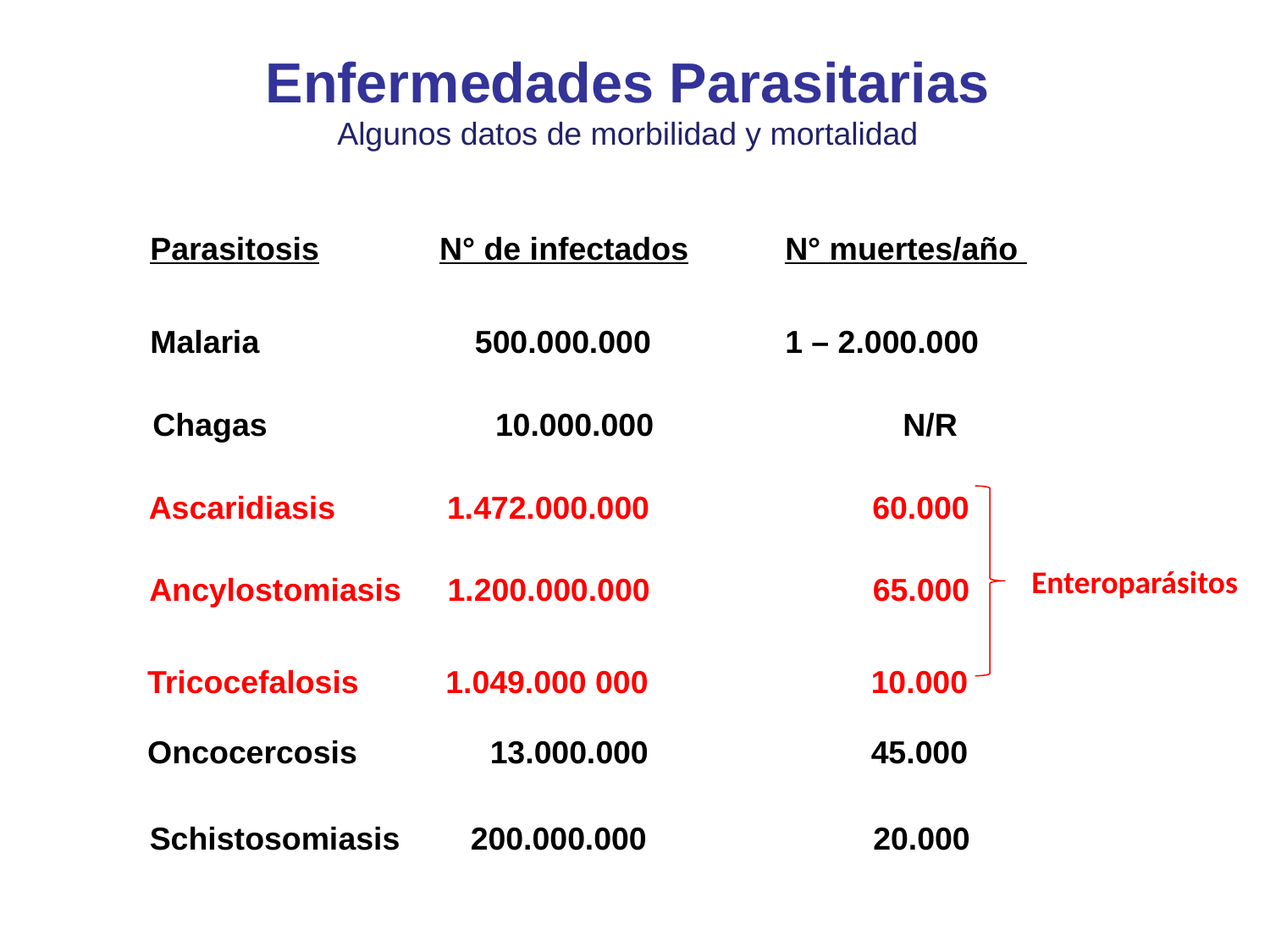

Enfermedades Parasitarias
Algunos datos de morbilidad y mortalidad
Parasitosis	    N° de infectados	N° muertes/año
Malaria		        500.000.000		1 – 2.000.000
Chagas		          10.000.000		             N/R
Ascaridiasis	     1.472.000.000		          60.000

Enteroparásitos
Ancylostomiasis	     1.200.000.000		          65.000
Tricocefalosis	     1.049.000 000		          10.000
Oncocercosis	          13.000.000		          45.000
Schistosomiasis        200.000.000		          20.000